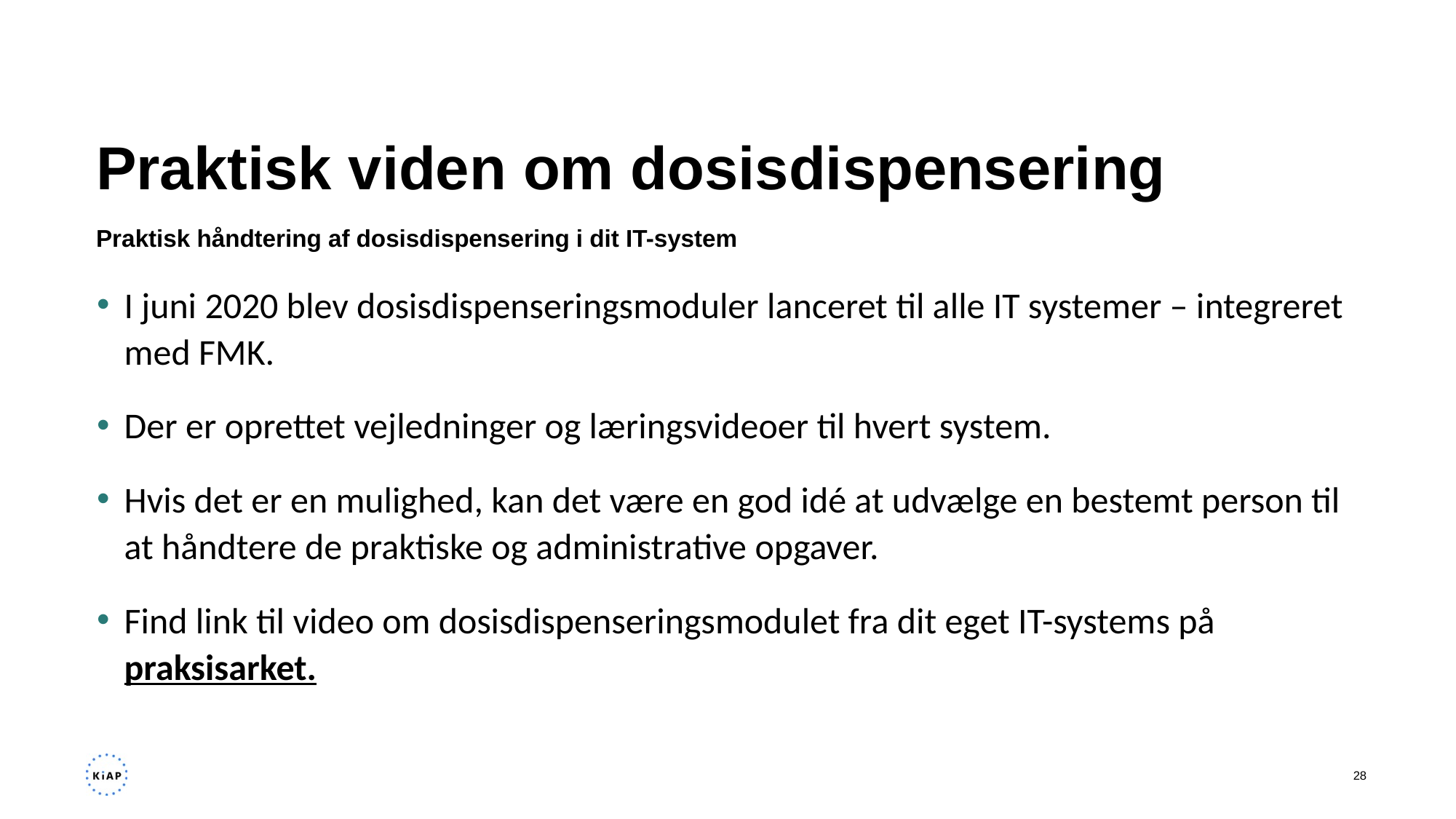

# Praktisk viden om dosisdispensering
Praktisk håndtering af dosisdispensering i dit IT-system
I juni 2020 blev dosisdispenseringsmoduler lanceret til alle IT systemer – integreret med FMK.
Der er oprettet vejledninger og læringsvideoer til hvert system.
Hvis det er en mulighed, kan det være en god idé at udvælge en bestemt person til at håndtere de praktiske og administrative opgaver.
Find link til video om dosisdispenseringsmodulet fra dit eget IT-systems på praksisarket.